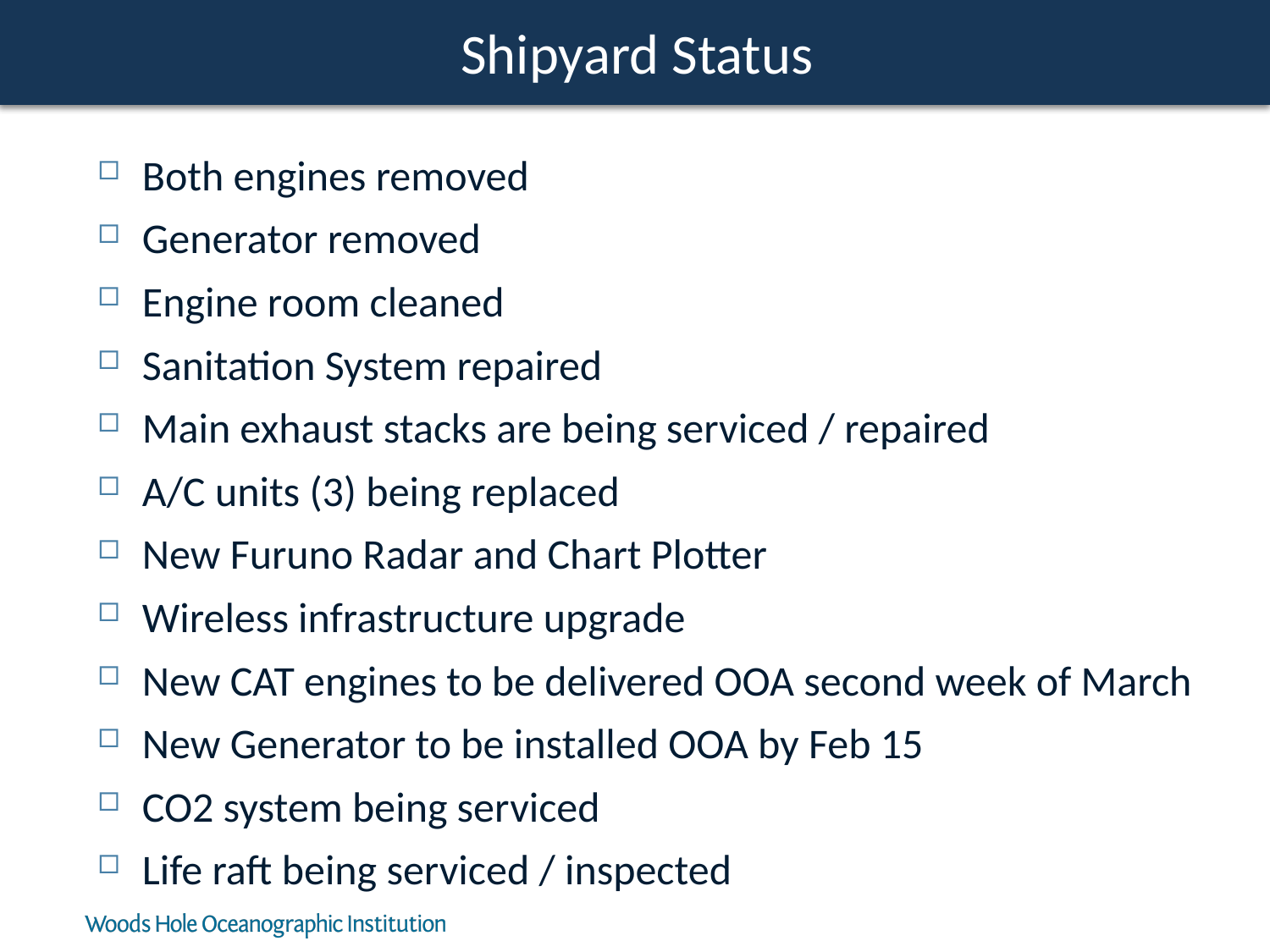

# Shipyard Status
Both engines removed
Generator removed
Engine room cleaned
Sanitation System repaired
Main exhaust stacks are being serviced / repaired
A/C units (3) being replaced
New Furuno Radar and Chart Plotter
Wireless infrastructure upgrade
New CAT engines to be delivered OOA second week of March
New Generator to be installed OOA by Feb 15
CO2 system being serviced
Life raft being serviced / inspected